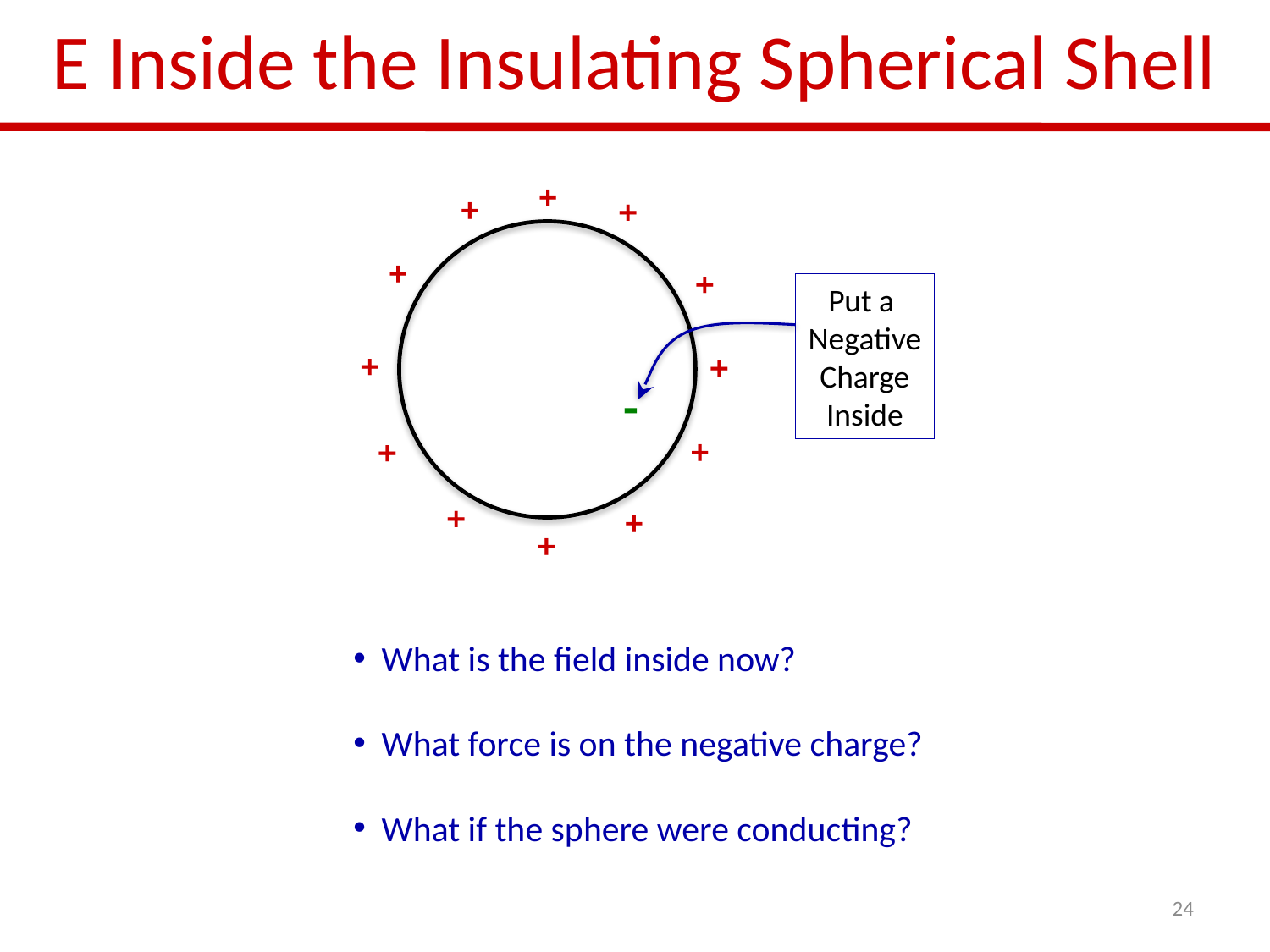

# E Inside the Insulating Spherical Shell
+
+
+

+
+
+
+
-
+
+
+
+
+
Put a
Negative
Charge
Inside

  What is the field inside now?

  What force is on the negative charge?

  What if the sphere were conducting?
24